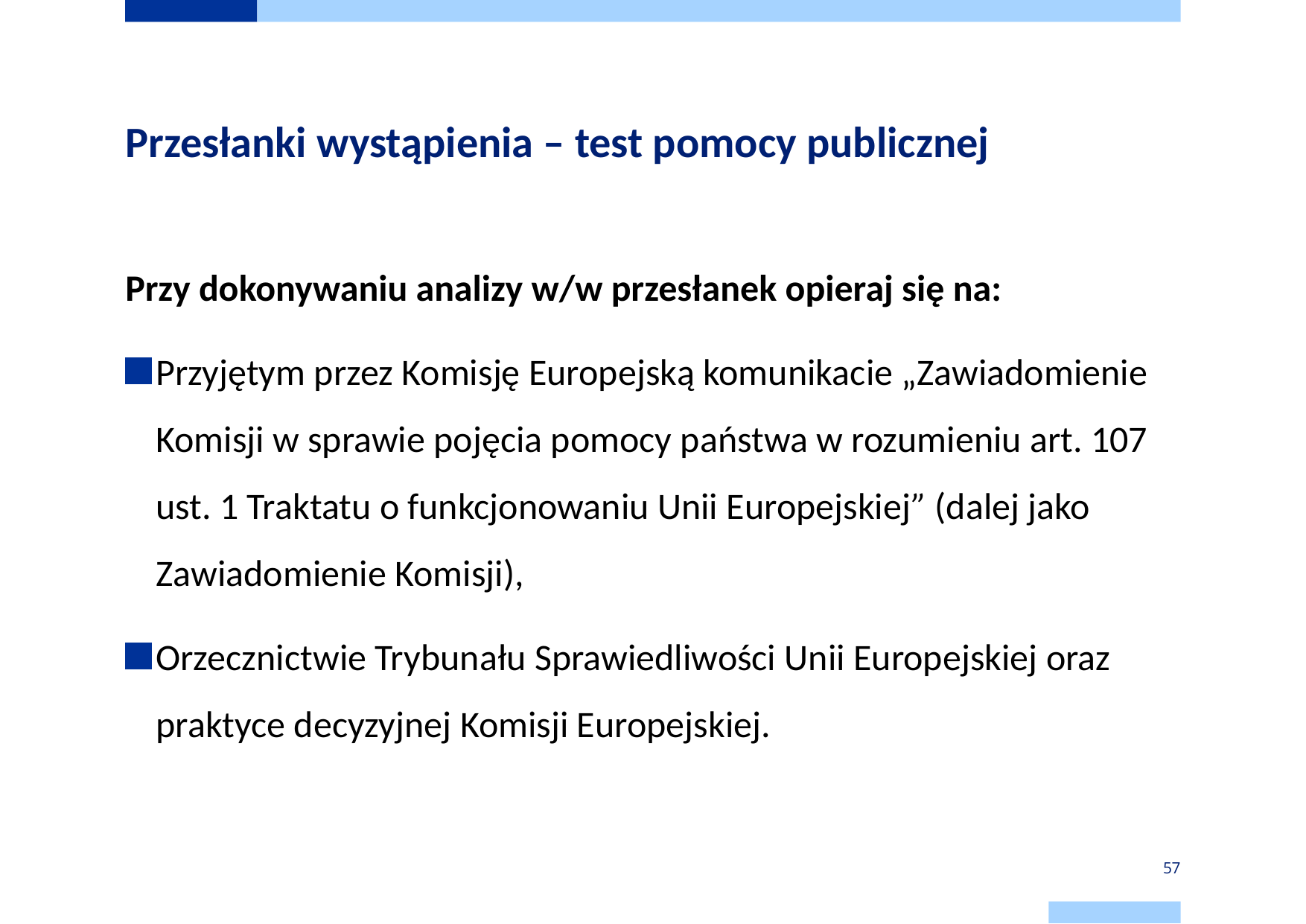

# Przesłanki wystąpienia – test pomocy publicznej
Przy dokonywaniu analizy w/w przesłanek opieraj się na:
Przyjętym przez Komisję Europejską komunikacie „Zawiadomienie Komisji w sprawie pojęcia pomocy państwa w rozumieniu art. 107 ust. 1 Traktatu o funkcjonowaniu Unii Europejskiej” (dalej jako Zawiadomienie Komisji),
Orzecznictwie Trybunału Sprawiedliwości Unii Europejskiej oraz praktyce decyzyjnej Komisji Europejskiej.
57